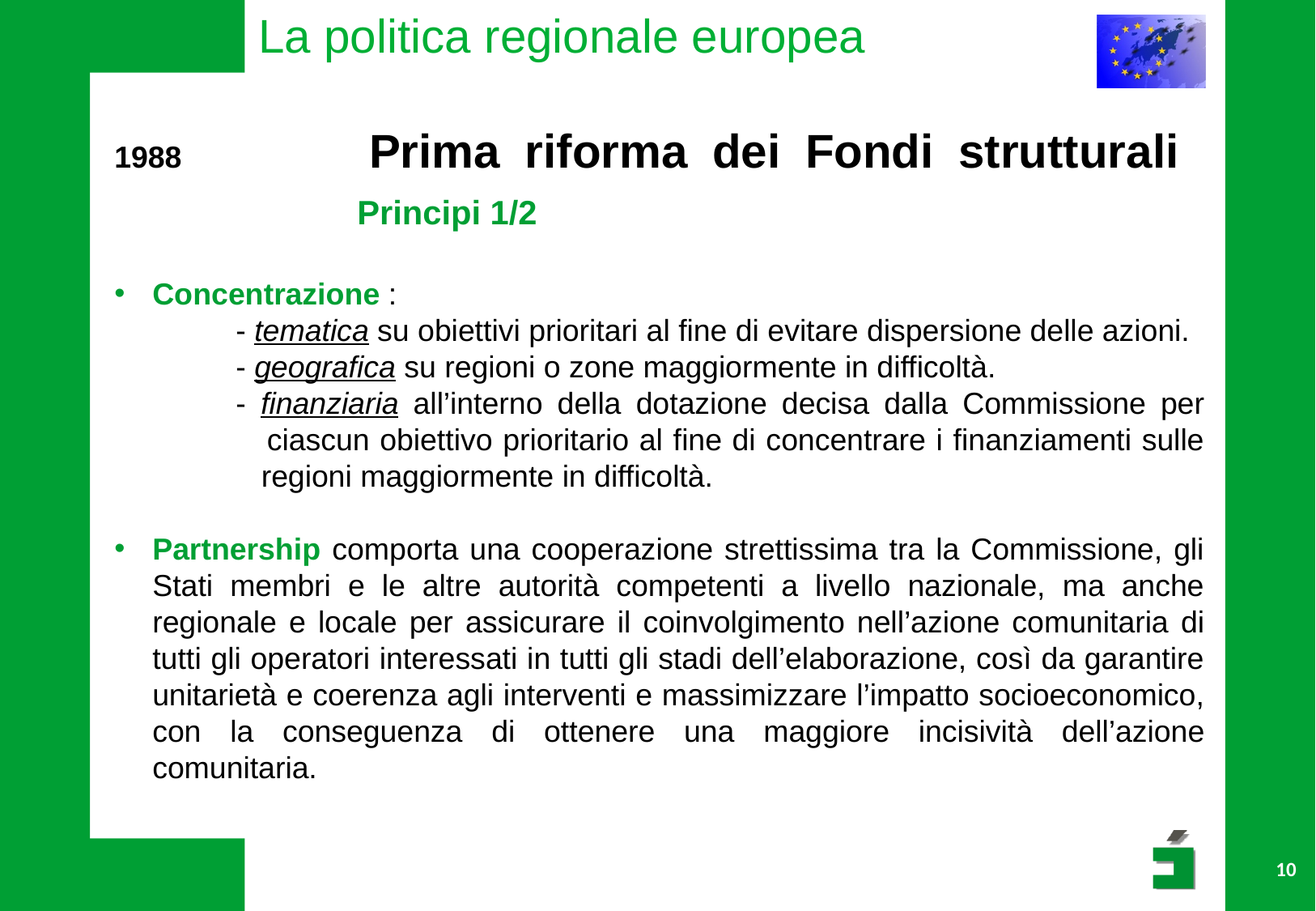

La politica regionale europea
1988	 	Prima riforma dei Fondi strutturali  		Principi 1/2

Concentrazione :
	- tematica su obiettivi prioritari al fine di evitare dispersione delle azioni.
	- geografica su regioni o zone maggiormente in difficoltà.
	- finanziaria all’interno della dotazione decisa dalla Commissione per 	   ciascun obiettivo prioritario al fine di concentrare i finanziamenti sulle 	   regioni maggiormente in difficoltà.

Partnership comporta una cooperazione strettissima tra la Commissione, gli Stati membri e le altre autorità competenti a livello nazionale, ma anche regionale e locale per assicurare il coinvolgimento nell’azione comunitaria di tutti gli operatori interessati in tutti gli stadi dell’elaborazione, così da garantire unitarietà e coerenza agli interventi e massimizzare l’impatto socioeconomico, con la conseguenza di ottenere una maggiore incisività dell’azione comunitaria.

10